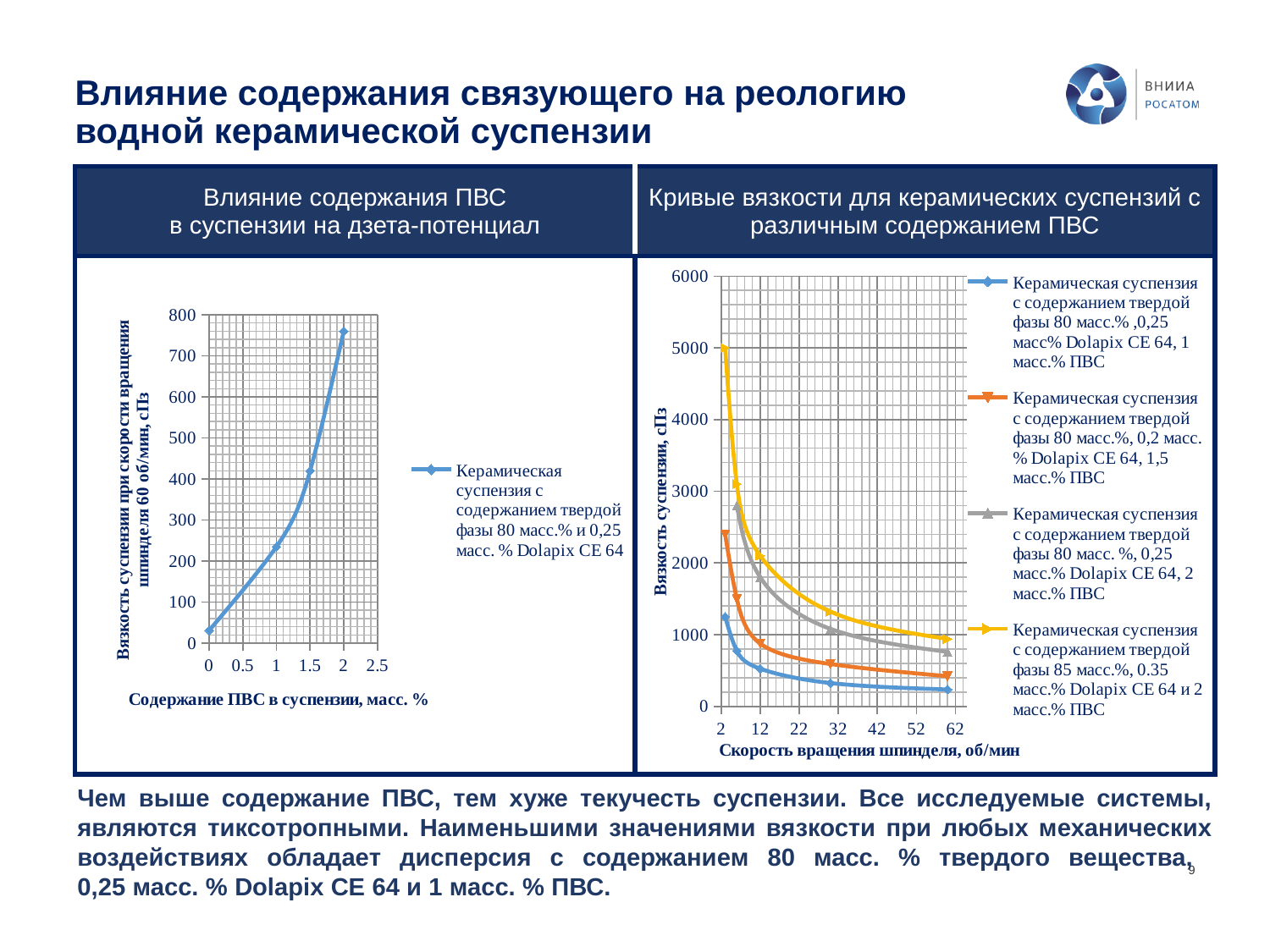

Влияние содержания связующего на реологию водной керамической суспензии
| Влияние содержания ПВС в суспензии на дзета-потенциал | Кривые вязкости для керамических суспензий с различным содержанием ПВС |
| --- | --- |
|  |  |

### Chart

| Category |  |  |  |  |
|---|---|---|---|---|

### Chart

| Category |  |
|---|---|
Чем выше содержание ПВС, тем хуже текучесть суспензии. Все исследуемые системы, являются тиксотропными. Наименьшими значениями вязкости при любых механических воздействиях обладает дисперсия с содержанием 80 масс. % твердого вещества,
0,25 масс. % Dolapix CE 64 и 1 масс. % ПВС.